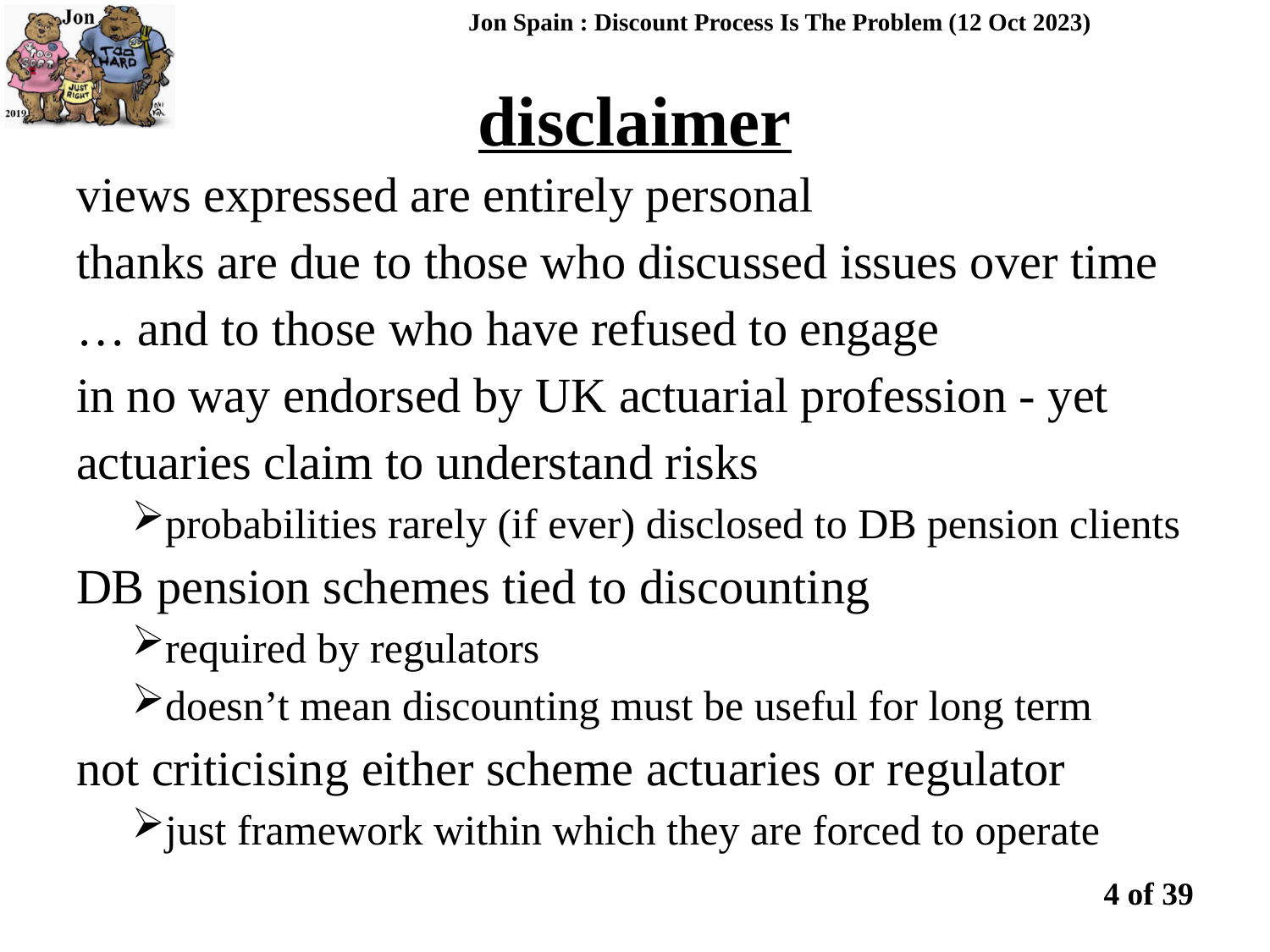

disclaimer
Jon Spain : Discount Process Is The Problem (12 Oct 2023)
views expressed are entirely personal
thanks are due to those who discussed issues over time
… and to those who have refused to engage
in no way endorsed by UK actuarial profession - yet
actuaries claim to understand risks
probabilities rarely (if ever) disclosed to DB pension clients
DB pension schemes tied to discounting
required by regulators
doesn’t mean discounting must be useful for long term
not criticising either scheme actuaries or regulator
just framework within which they are forced to operate

4 of 39